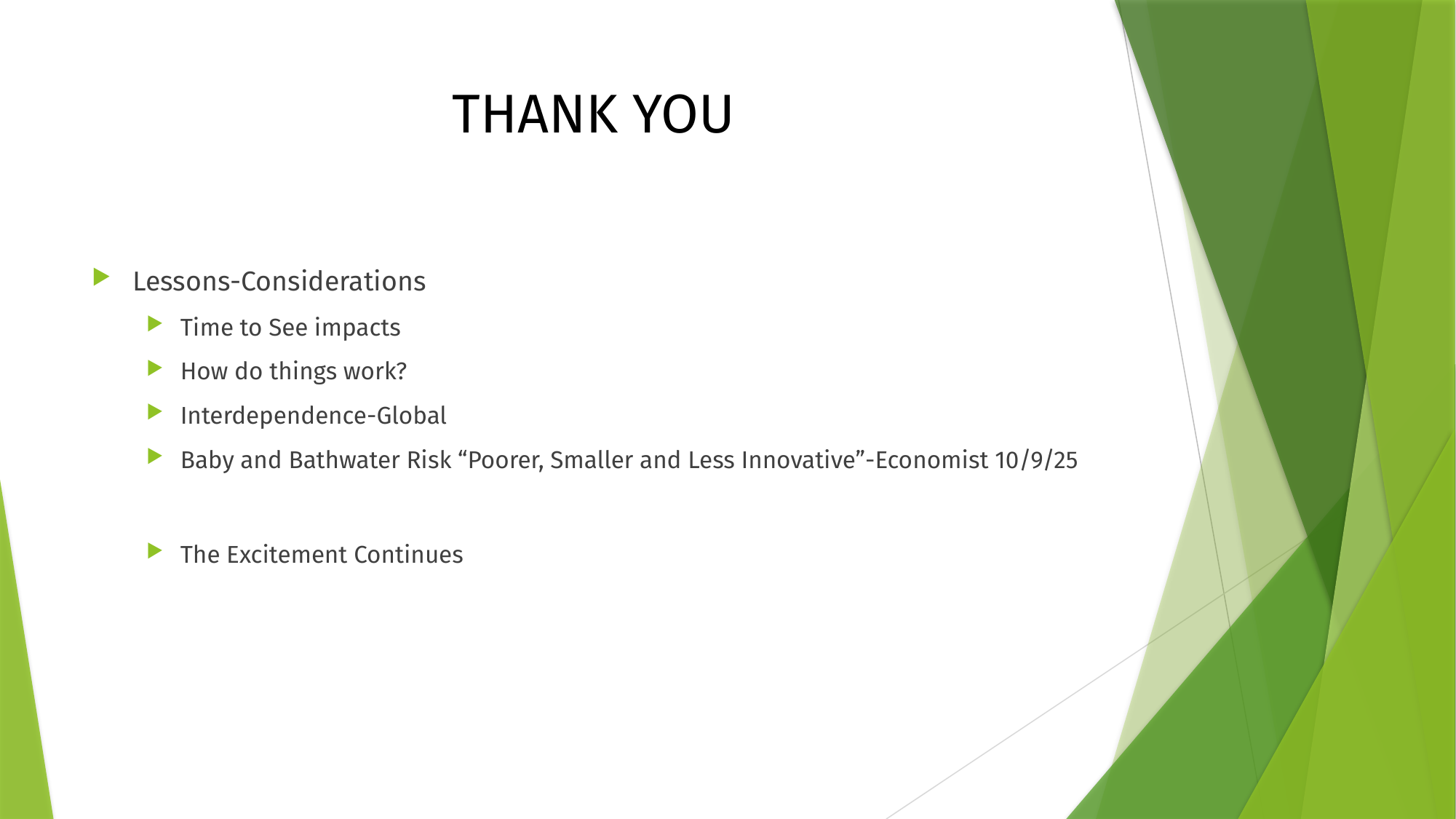

# THANK YOU
Lessons-Considerations
Time to See impacts
How do things work?
Interdependence-Global
Baby and Bathwater Risk “Poorer, Smaller and Less Innovative”-Economist 10/9/25

The Excitement Continues